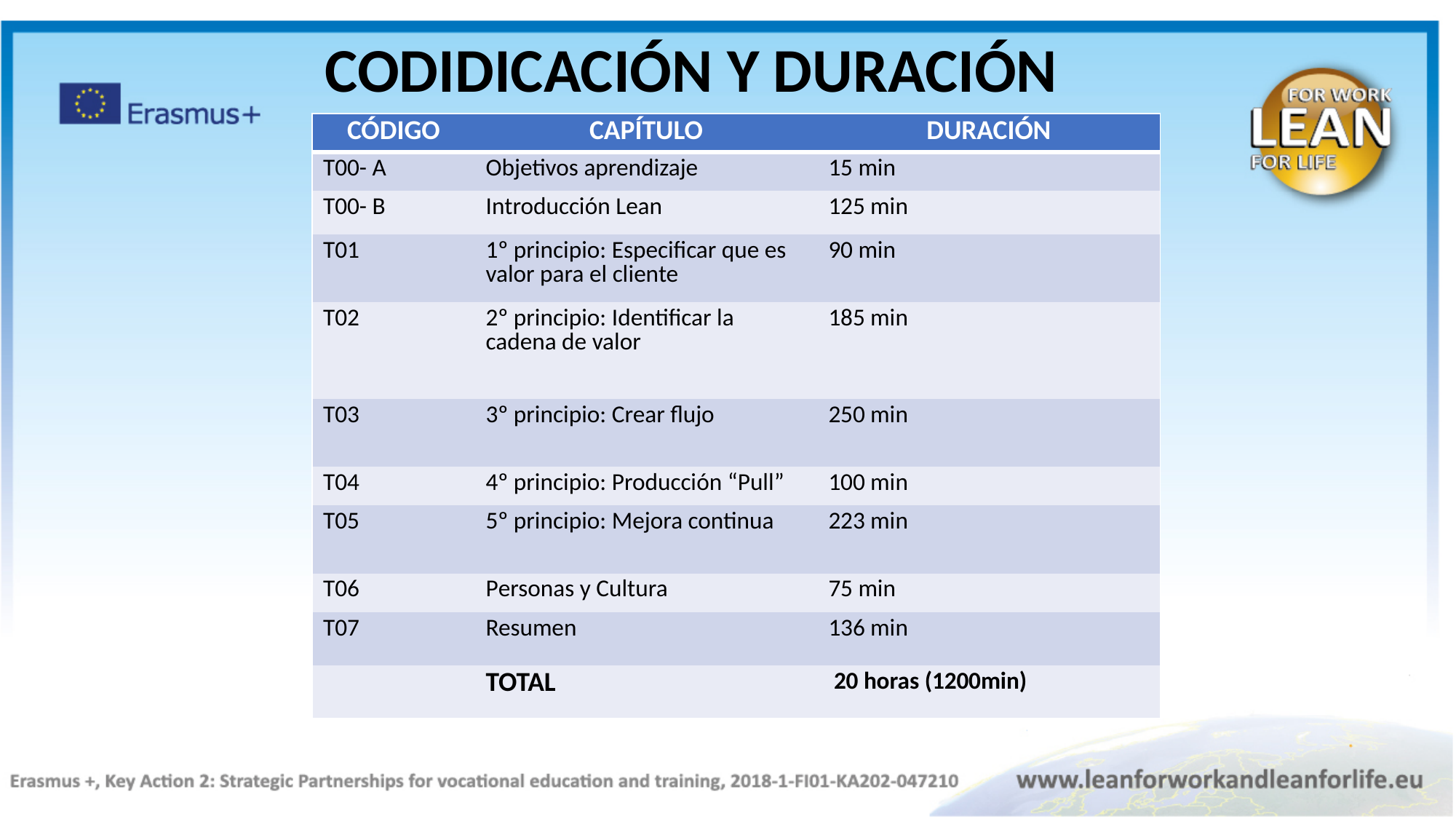

CODIDICACIÓN Y DURACIÓN
| CÓDIGO | CAPÍTULO | DURACIÓN |
| --- | --- | --- |
| T00- A | Objetivos aprendizaje | 15 min |
| T00- B | Introducción Lean | 125 min |
| T01 | 1º principio: Especificar que es valor para el cliente | 90 min |
| T02 | 2º principio: Identificar la cadena de valor | 185 min |
| T03 | 3º principio: Crear flujo | 250 min |
| T04 | 4º principio: Producción “Pull” | 100 min |
| T05 | 5º principio: Mejora continua | 223 min |
| T06 | Personas y Cultura | 75 min |
| T07 | Resumen | 136 min |
|  | TOTAL | 20 horas (1200min) |